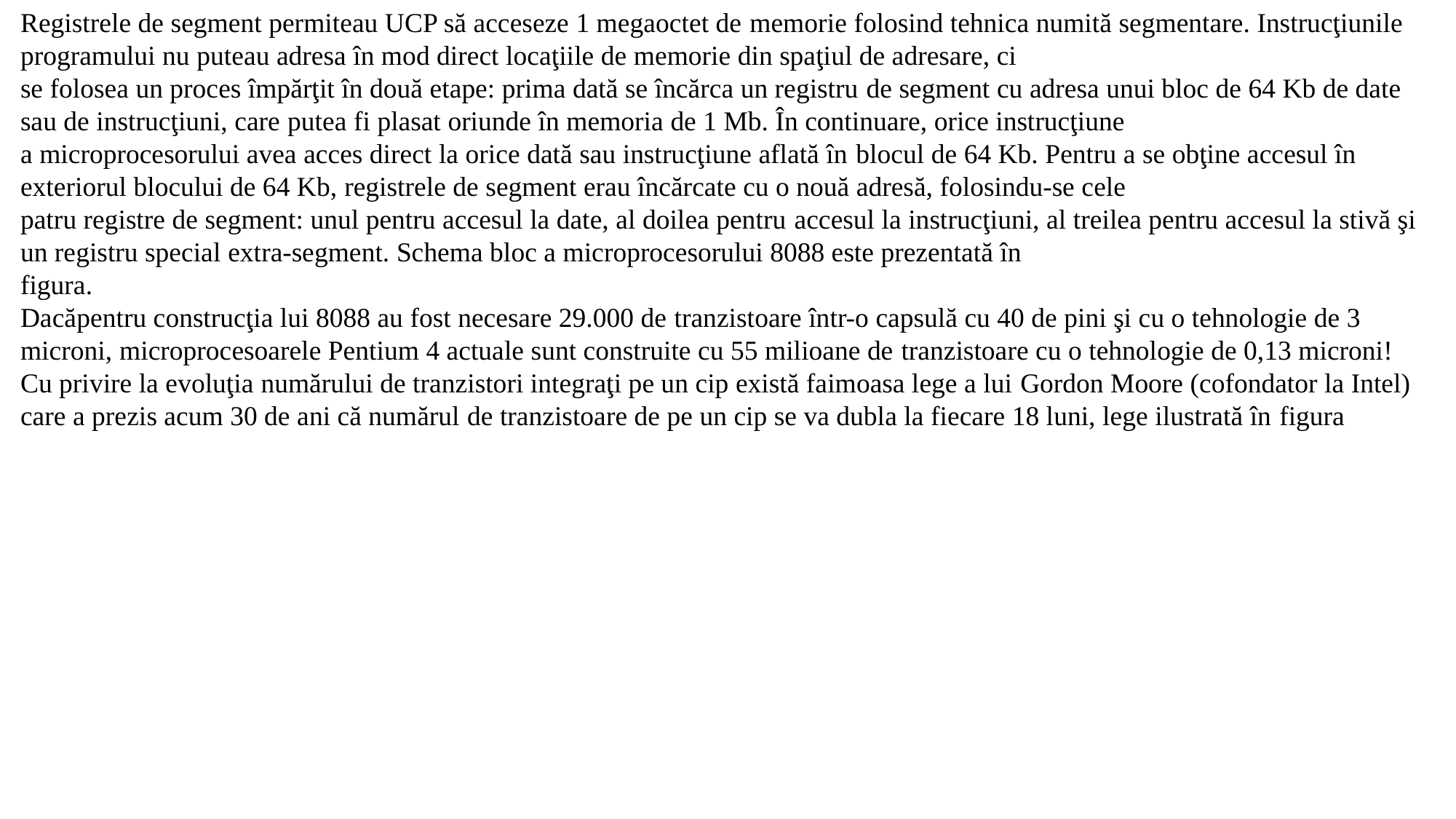

Registrele de segment permiteau UCP să acceseze 1 megaoctet de memorie folosind tehnica numită segmentare. Instrucţiunile programului nu puteau adresa în mod direct locaţiile de memorie din spaţiul de adresare, ci
se folosea un proces împărţit în două etape: prima dată se încărca un registru de segment cu adresa unui bloc de 64 Kb de date sau de instrucţiuni, care putea fi plasat oriunde în memoria de 1 Mb. În continuare, orice instrucţiune
a microprocesorului avea acces direct la orice dată sau instrucţiune aflată în blocul de 64 Kb. Pentru a se obţine accesul în exteriorul blocului de 64 Kb, registrele de segment erau încărcate cu o nouă adresă, folosindu-se cele
patru registre de segment: unul pentru accesul la date, al doilea pentru accesul la instrucţiuni, al treilea pentru accesul la stivă şi un registru special extra-segment. Schema bloc a microprocesorului 8088 este prezentată în
figura.
Dacăpentru construcţia lui 8088 au fost necesare 29.000 de tranzistoare într-o capsulă cu 40 de pini şi cu o tehnologie de 3 microni, microprocesoarele Pentium 4 actuale sunt construite cu 55 milioane de tranzistoare cu o tehnologie de 0,13 microni! Cu privire la evoluţia numărului de tranzistori integraţi pe un cip există faimoasa lege a lui Gordon Moore (cofondator la Intel) care a prezis acum 30 de ani că numărul de tranzistoare de pe un cip se va dubla la fiecare 18 luni, lege ilustrată în figura